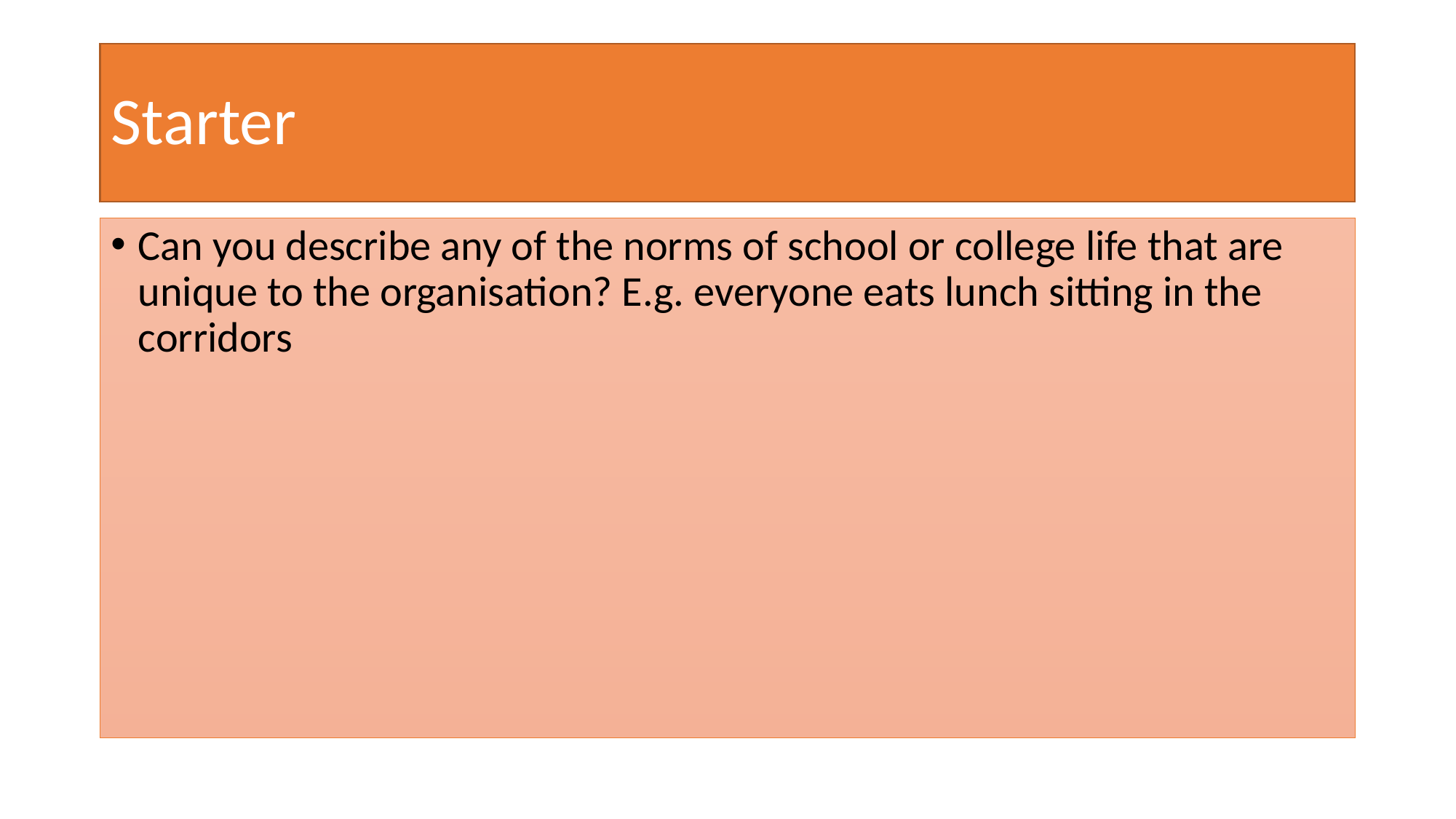

# Starter
Can you describe any of the norms of school or college life that are unique to the organisation? E.g. everyone eats lunch sitting in the corridors